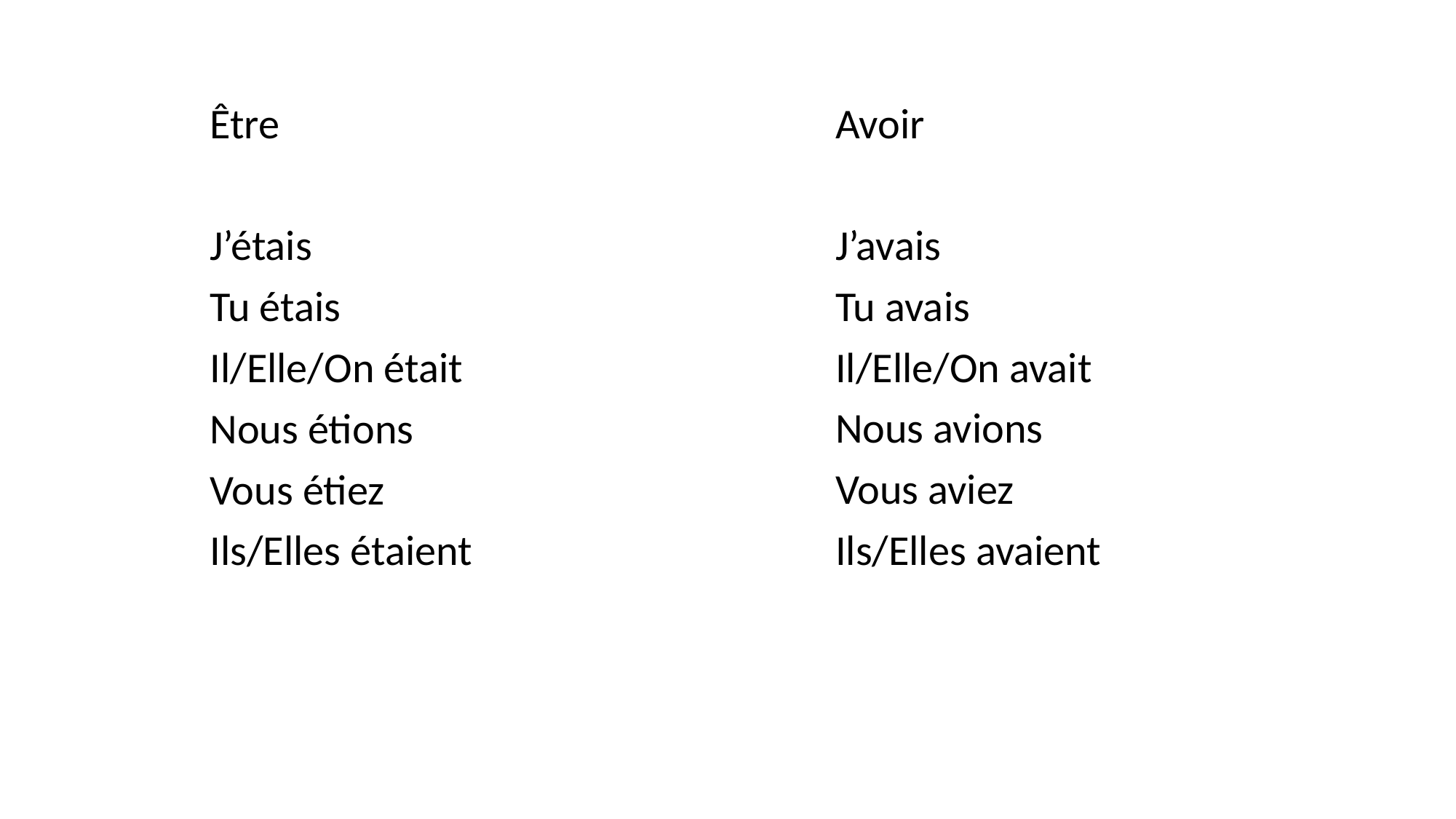

Être

J’étais
Tu étais
Il/Elle/On était
Nous étions
Vous étiez
Ils/Elles étaient
Avoir

J’avais
Tu avais
Il/Elle/On avait
Nous avions
Vous aviez
Ils/Elles avaient